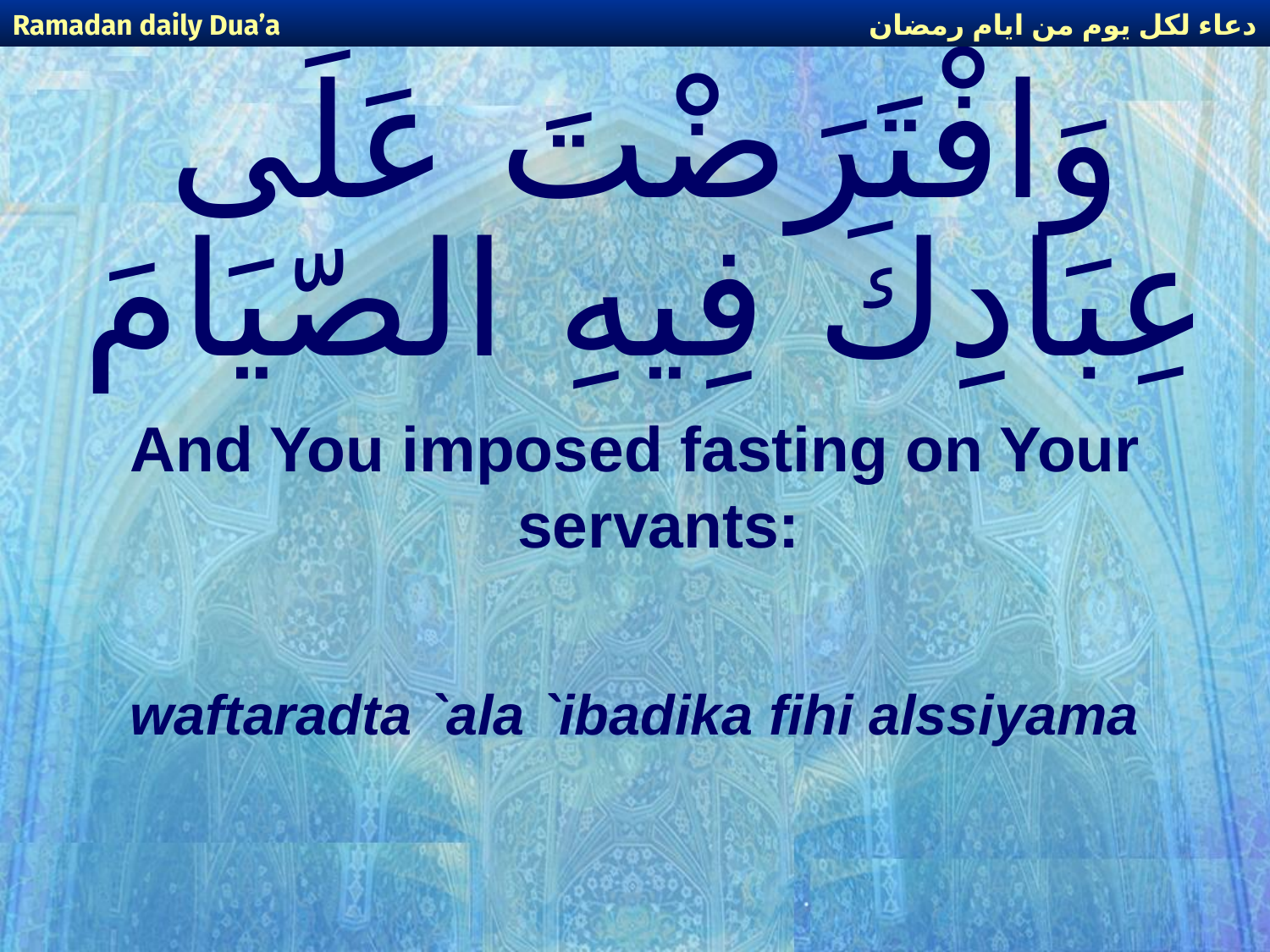

دعاء لكل يوم من ايام رمضان
Ramadan daily Dua’a
# وَافْتَرَضْتَ عَلَى عِبَادِكَ فِيهِ الصّيَامَ
And You imposed fasting on Your servants:
waftaradta `ala `ibadika fihi alssiyama